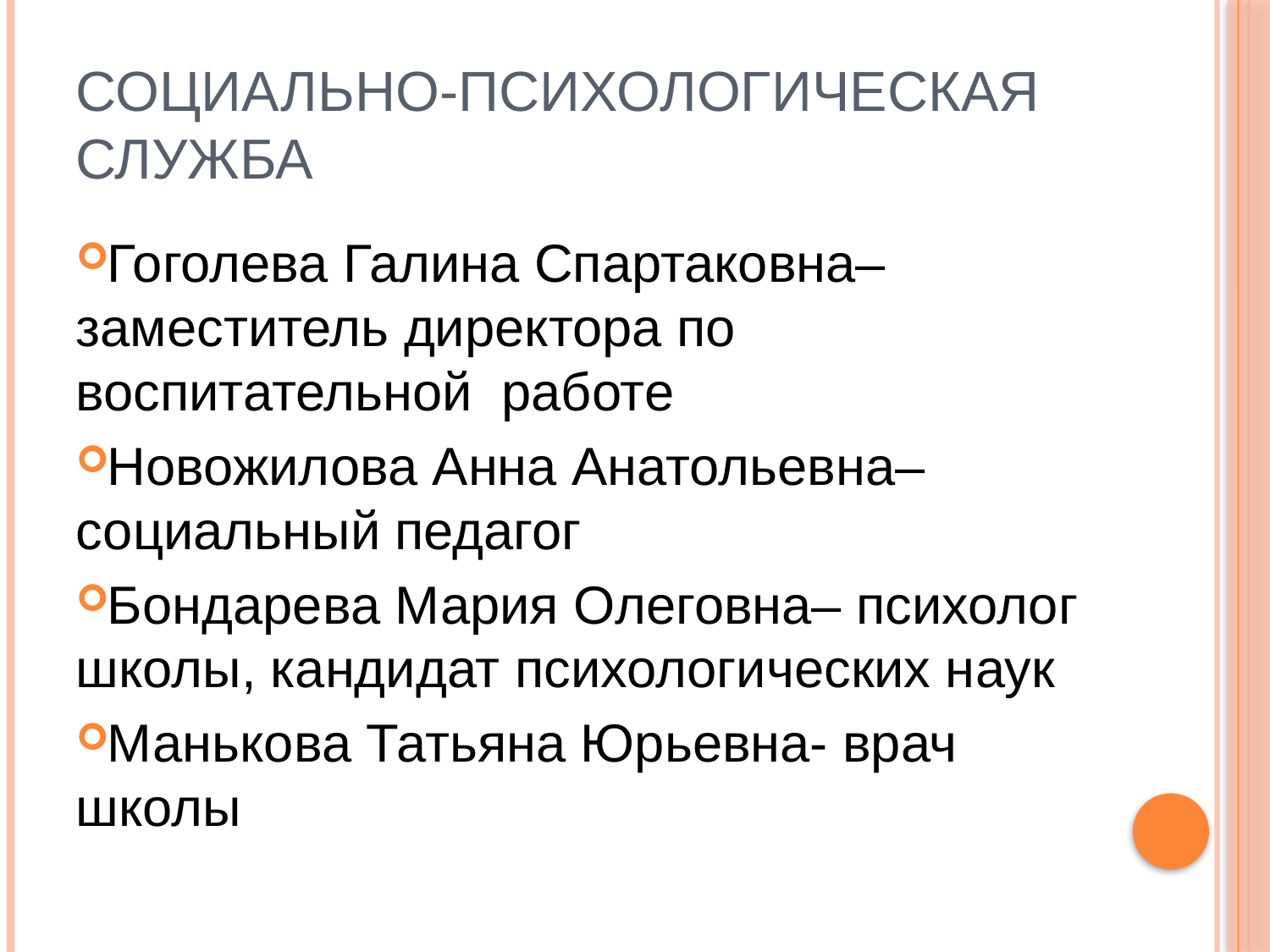

# Социально-психологическая служба
Гоголева Галина Спартаковна–заместитель директора по воспитательной  работе
Новожилова Анна Анатольевна– социальный педагог
Бондарева Мария Олеговна– психолог школы, кандидат психологических наук
Манькова Татьяна Юрьевна- врач школы